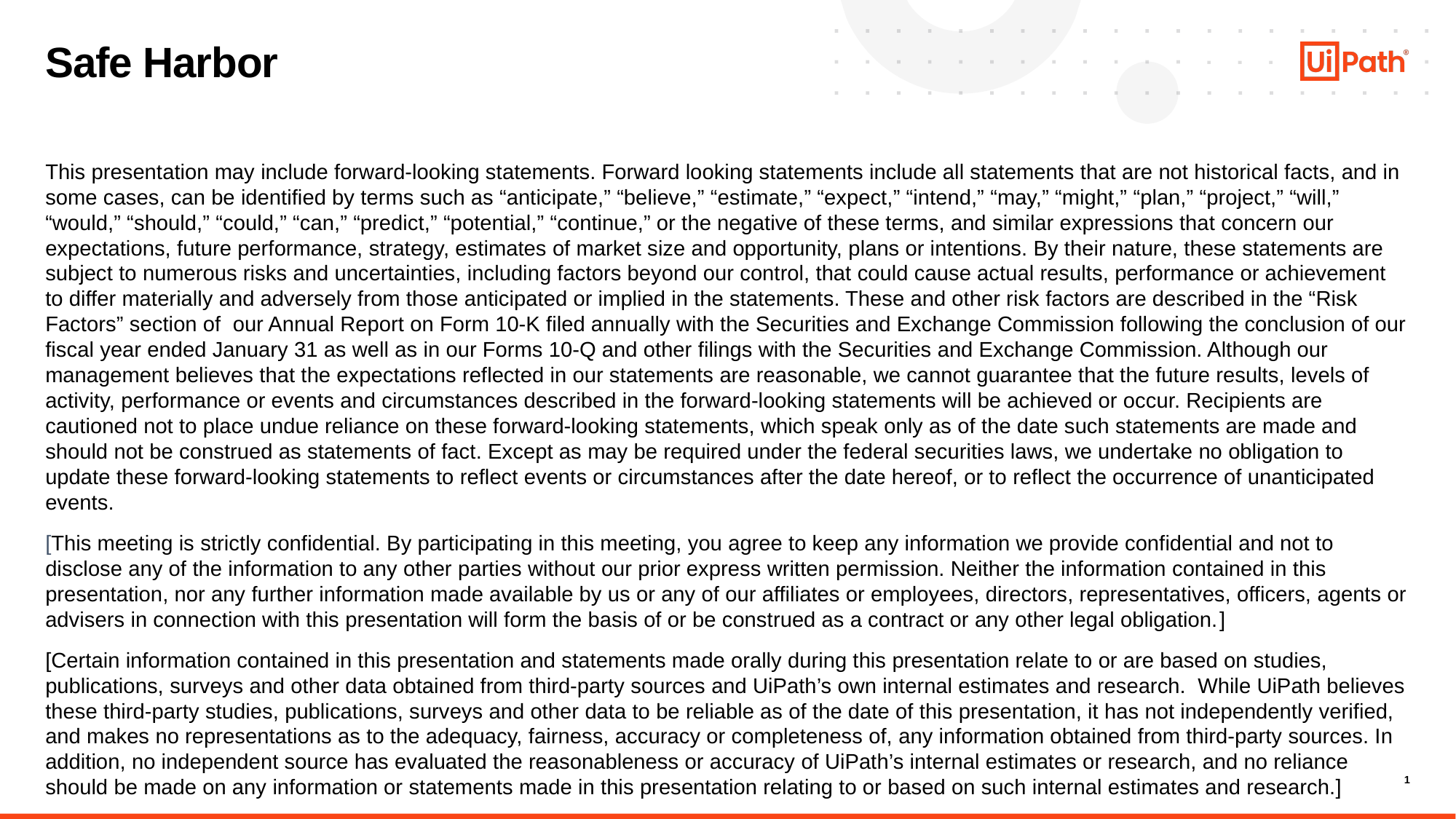

# Safe Harbor​
This presentation may include forward-looking statements. Forward looking statements include all statements that are not historical facts, and in some cases, can be identified by terms such as “anticipate,” “believe,” “estimate,” “expect,” “intend,” “may,” “might,” “plan,” “project,” “will,” “would,” “should,” “could,” “can,” “predict,” “potential,” “continue,” or the negative of these terms, and similar expressions that concern our expectations, future performance, strategy, estimates of market size and opportunity, plans or intentions. By their nature, these statements are subject to numerous risks and uncertainties, including factors beyond our control, that could cause actual results, performance or achievement to differ materially and adversely from those anticipated or implied in the statements. These and other risk factors are described in the “Risk Factors” section of  our Annual Report on Form 10-K filed annually with the Securities and Exchange Commission following the conclusion of our fiscal year ended January 31 as well as in our Forms 10-Q and other filings with the Securities and Exchange Commission. Although our management believes that the expectations reflected in our statements are reasonable, we cannot guarantee that the future results, levels of activity, performance or events and circumstances described in the forward-looking statements will be achieved or occur. Recipients are cautioned not to place undue reliance on these forward-looking statements, which speak only as of the date such statements are made and should not be construed as statements of fact. Except as may be required under the federal securities laws, we undertake no obligation to update these forward-looking statements to reflect events or circumstances after the date hereof, or to reflect the occurrence of unanticipated events.​
​[This meeting is strictly confidential. By participating in this meeting, you agree to keep any information we provide confidential and not to disclose any of the information to any other parties without our prior express written permission. Neither the information contained in this presentation, nor any further information made available by us or any of our affiliates or employees, directors, representatives, officers, agents or advisers in connection with this presentation will form the basis of or be construed as a contract or any other legal obligation.​]
[Certain information contained in this presentation and statements made orally during this presentation relate to or are based on studies, publications, surveys and other data obtained from third-party sources and UiPath’s own internal estimates and research.  While UiPath believes these third-party studies, publications, surveys and other data to be reliable as of the date of this presentation, it has not independently verified, and makes no representations as to the adequacy, fairness, accuracy or completeness of, any information obtained from third-party sources. In addition, no independent source has evaluated the reasonableness or accuracy of UiPath’s internal estimates or research, and no reliance should be made on any information or statements made in this presentation relating to or based on such internal estimates and research.]